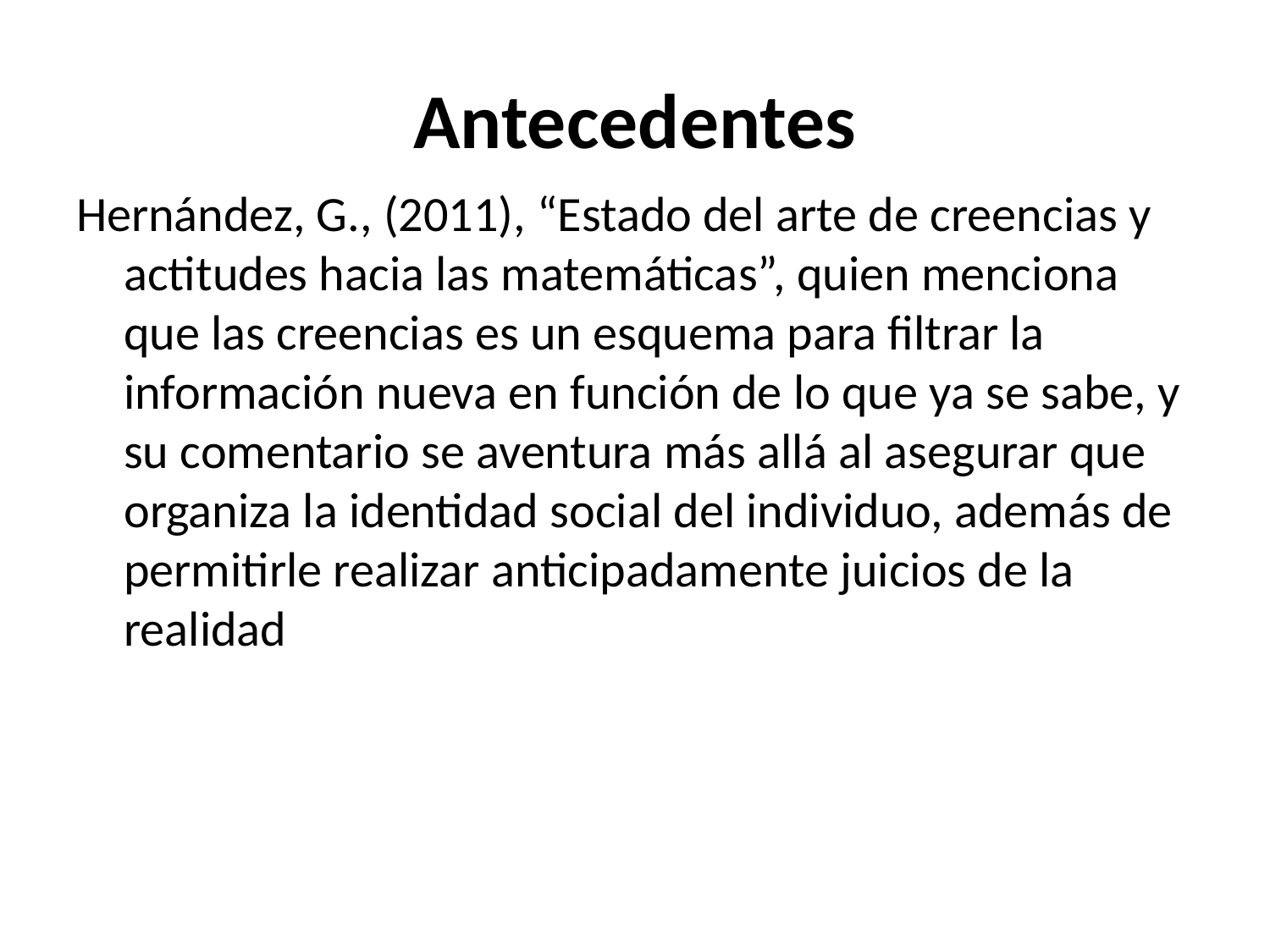

# Antecedentes
Hernández, G., (2011), “Estado del arte de creencias y actitudes hacia las matemáticas”, quien menciona que las creencias es un esquema para filtrar la información nueva en función de lo que ya se sabe, y su comentario se aventura más allá al asegurar que organiza la identidad social del individuo, además de permitirle realizar anticipadamente juicios de la realidad